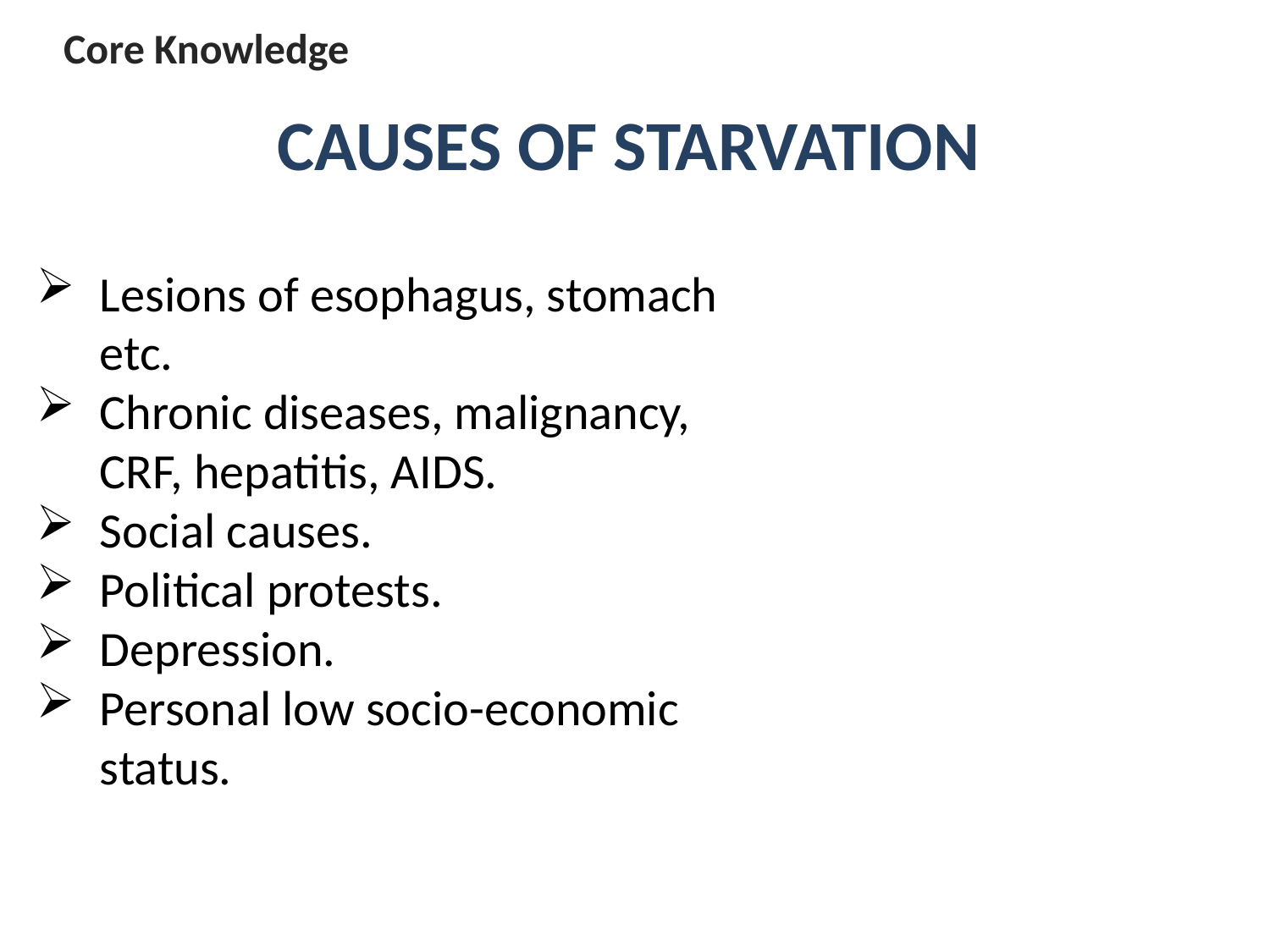

Core Knowledge
CAUSES OF STARVATION

Lesions of esophagus, stomach etc.
Chronic diseases, malignancy, CRF, hepatitis, AIDS.
Social causes.
Political protests.
Depression.
Personal low socio-economic status.